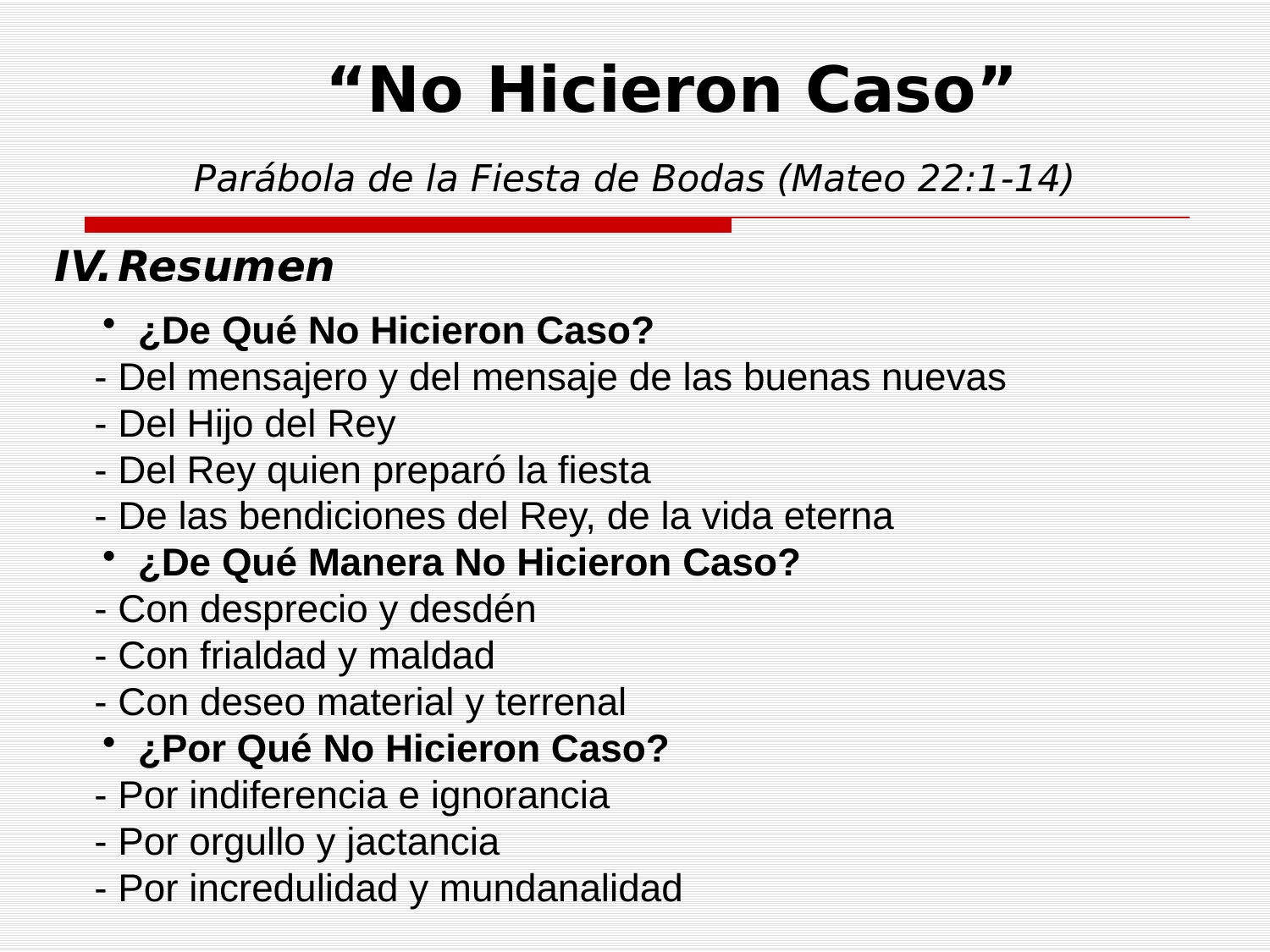

“No Hicieron Caso”
Parábola de la Fiesta de Bodas (Mateo 22:1-14)
Resumen
  ¿De Qué No Hicieron Caso?
  - Del mensajero y del mensaje de las buenas nuevas
  - Del Hijo del Rey
  - Del Rey quien preparó la fiesta
  - De las bendiciones del Rey, de la vida eterna
  ¿De Qué Manera No Hicieron Caso?
  - Con desprecio y desdén
  - Con frialdad y maldad
  - Con deseo material y terrenal
  ¿Por Qué No Hicieron Caso?
  - Por indiferencia e ignorancia
  - Por orgullo y jactancia
  - Por incredulidad y mundanalidad